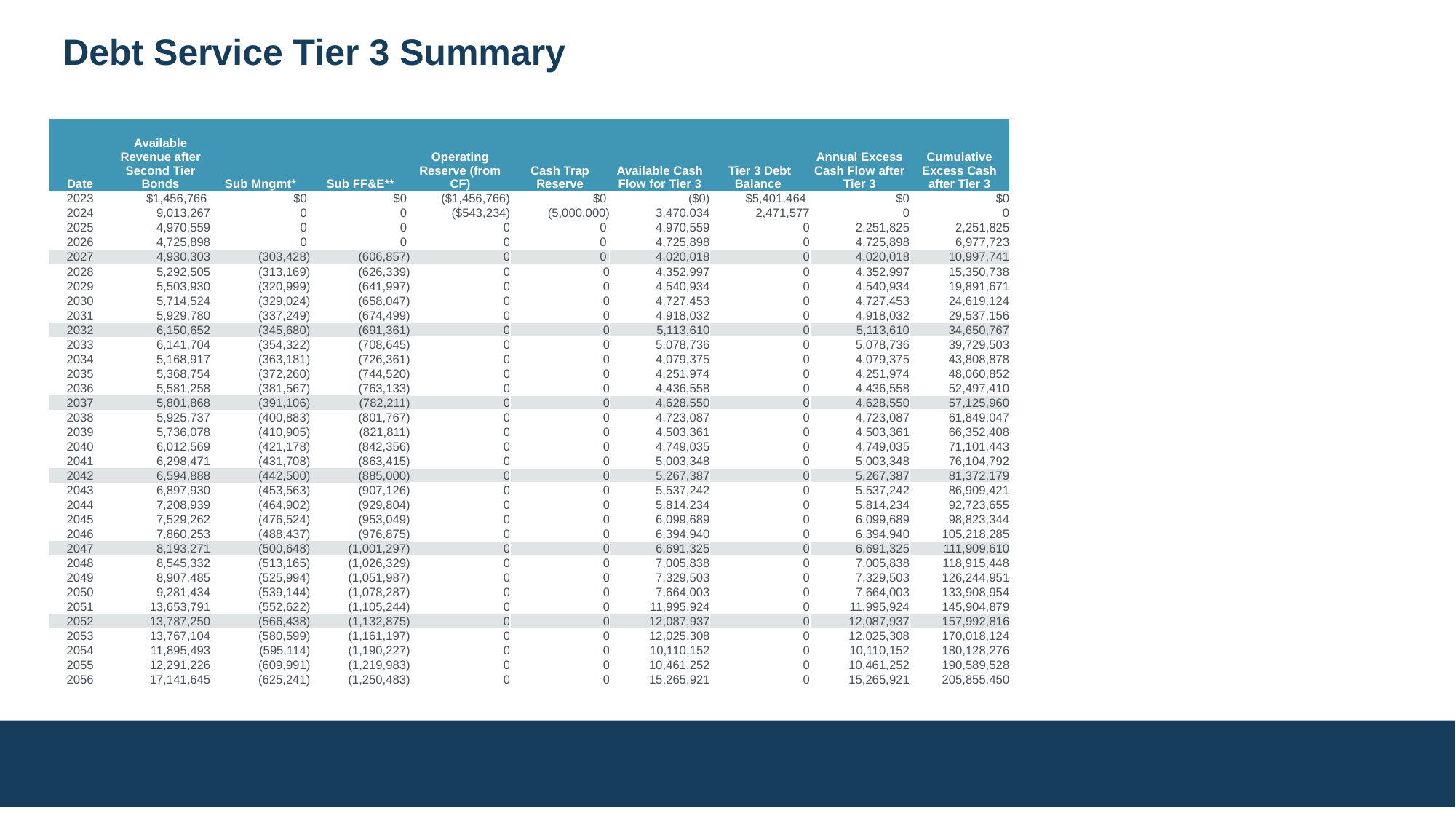

Debt Service Tier 3 Summary

|  |  |  |  |  |  |  |  |  |  |
| --- | --- | --- | --- | --- | --- | --- | --- | --- | --- |
|  | Available Revenue after Second Tier Bonds |  |  |  |  |  |  |  |  |
| Date |  | Sub Mngmt\* | Sub FF&E\*\* | Operating Reserve (from CF) | Cash Trap Reserve | Available Cash Flow for Tier 3 | Tier 3 Debt Balance | Annual Excess Cash Flow after Tier 3 | Cumulative Excess Cash after Tier 3 |
| 2023 | $1,456,766 | $0 | $0 | ($1,456,766) | $0 | ($0) | $5,401,464 | $0 | $0 |
| 2024 | 9,013,267 | 0 | 0 | ($543,234) | (5,000,000) | 3,470,034 | 2,471,577 | 0 | 0 |
| 2025 | 4,970,559 | 0 | 0 | 0 | 0 | 4,970,559 | 0 | 2,251,825 | 2,251,825 |
| 2026 | 4,725,898 | 0 | 0 | 0 | 0 | 4,725,898 | 0 | 4,725,898 | 6,977,723 |
| 2027 | 4,930,303 | (303,428) | (606,857) | 0 | 0 | 4,020,018 | 0 | 4,020,018 | 10,997,741 |
| 2028 | 5,292,505 | (313,169) | (626,339) | 0 | 0 | 4,352,997 | 0 | 4,352,997 | 15,350,738 |
| 2029 | 5,503,930 | (320,999) | (641,997) | 0 | 0 | 4,540,934 | 0 | 4,540,934 | 19,891,671 |
| 2030 | 5,714,524 | (329,024) | (658,047) | 0 | 0 | 4,727,453 | 0 | 4,727,453 | 24,619,124 |
| 2031 | 5,929,780 | (337,249) | (674,499) | 0 | 0 | 4,918,032 | 0 | 4,918,032 | 29,537,156 |
| 2032 | 6,150,652 | (345,680) | (691,361) | 0 | 0 | 5,113,610 | 0 | 5,113,610 | 34,650,767 |
| 2033 | 6,141,704 | (354,322) | (708,645) | 0 | 0 | 5,078,736 | 0 | 5,078,736 | 39,729,503 |
| 2034 | 5,168,917 | (363,181) | (726,361) | 0 | 0 | 4,079,375 | 0 | 4,079,375 | 43,808,878 |
| 2035 | 5,368,754 | (372,260) | (744,520) | 0 | 0 | 4,251,974 | 0 | 4,251,974 | 48,060,852 |
| 2036 | 5,581,258 | (381,567) | (763,133) | 0 | 0 | 4,436,558 | 0 | 4,436,558 | 52,497,410 |
| 2037 | 5,801,868 | (391,106) | (782,211) | 0 | 0 | 4,628,550 | 0 | 4,628,550 | 57,125,960 |
| 2038 | 5,925,737 | (400,883) | (801,767) | 0 | 0 | 4,723,087 | 0 | 4,723,087 | 61,849,047 |
| 2039 | 5,736,078 | (410,905) | (821,811) | 0 | 0 | 4,503,361 | 0 | 4,503,361 | 66,352,408 |
| 2040 | 6,012,569 | (421,178) | (842,356) | 0 | 0 | 4,749,035 | 0 | 4,749,035 | 71,101,443 |
| 2041 | 6,298,471 | (431,708) | (863,415) | 0 | 0 | 5,003,348 | 0 | 5,003,348 | 76,104,792 |
| 2042 | 6,594,888 | (442,500) | (885,000) | 0 | 0 | 5,267,387 | 0 | 5,267,387 | 81,372,179 |
| 2043 | 6,897,930 | (453,563) | (907,126) | 0 | 0 | 5,537,242 | 0 | 5,537,242 | 86,909,421 |
| 2044 | 7,208,939 | (464,902) | (929,804) | 0 | 0 | 5,814,234 | 0 | 5,814,234 | 92,723,655 |
| 2045 | 7,529,262 | (476,524) | (953,049) | 0 | 0 | 6,099,689 | 0 | 6,099,689 | 98,823,344 |
| 2046 | 7,860,253 | (488,437) | (976,875) | 0 | 0 | 6,394,940 | 0 | 6,394,940 | 105,218,285 |
| 2047 | 8,193,271 | (500,648) | (1,001,297) | 0 | 0 | 6,691,325 | 0 | 6,691,325 | 111,909,610 |
| 2048 | 8,545,332 | (513,165) | (1,026,329) | 0 | 0 | 7,005,838 | 0 | 7,005,838 | 118,915,448 |
| 2049 | 8,907,485 | (525,994) | (1,051,987) | 0 | 0 | 7,329,503 | 0 | 7,329,503 | 126,244,951 |
| 2050 | 9,281,434 | (539,144) | (1,078,287) | 0 | 0 | 7,664,003 | 0 | 7,664,003 | 133,908,954 |
| 2051 | 13,653,791 | (552,622) | (1,105,244) | 0 | 0 | 11,995,924 | 0 | 11,995,924 | 145,904,879 |
| 2052 | 13,787,250 | (566,438) | (1,132,875) | 0 | 0 | 12,087,937 | 0 | 12,087,937 | 157,992,816 |
| 2053 | 13,767,104 | (580,599) | (1,161,197) | 0 | 0 | 12,025,308 | 0 | 12,025,308 | 170,018,124 |
| 2054 | 11,895,493 | (595,114) | (1,190,227) | 0 | 0 | 10,110,152 | 0 | 10,110,152 | 180,128,276 |
| 2055 | 12,291,226 | (609,991) | (1,219,983) | 0 | 0 | 10,461,252 | 0 | 10,461,252 | 190,589,528 |
| 2056 | 17,141,645 | (625,241) | (1,250,483) | 0 | 0 | 15,265,921 | 0 | 15,265,921 | 205,855,450 |